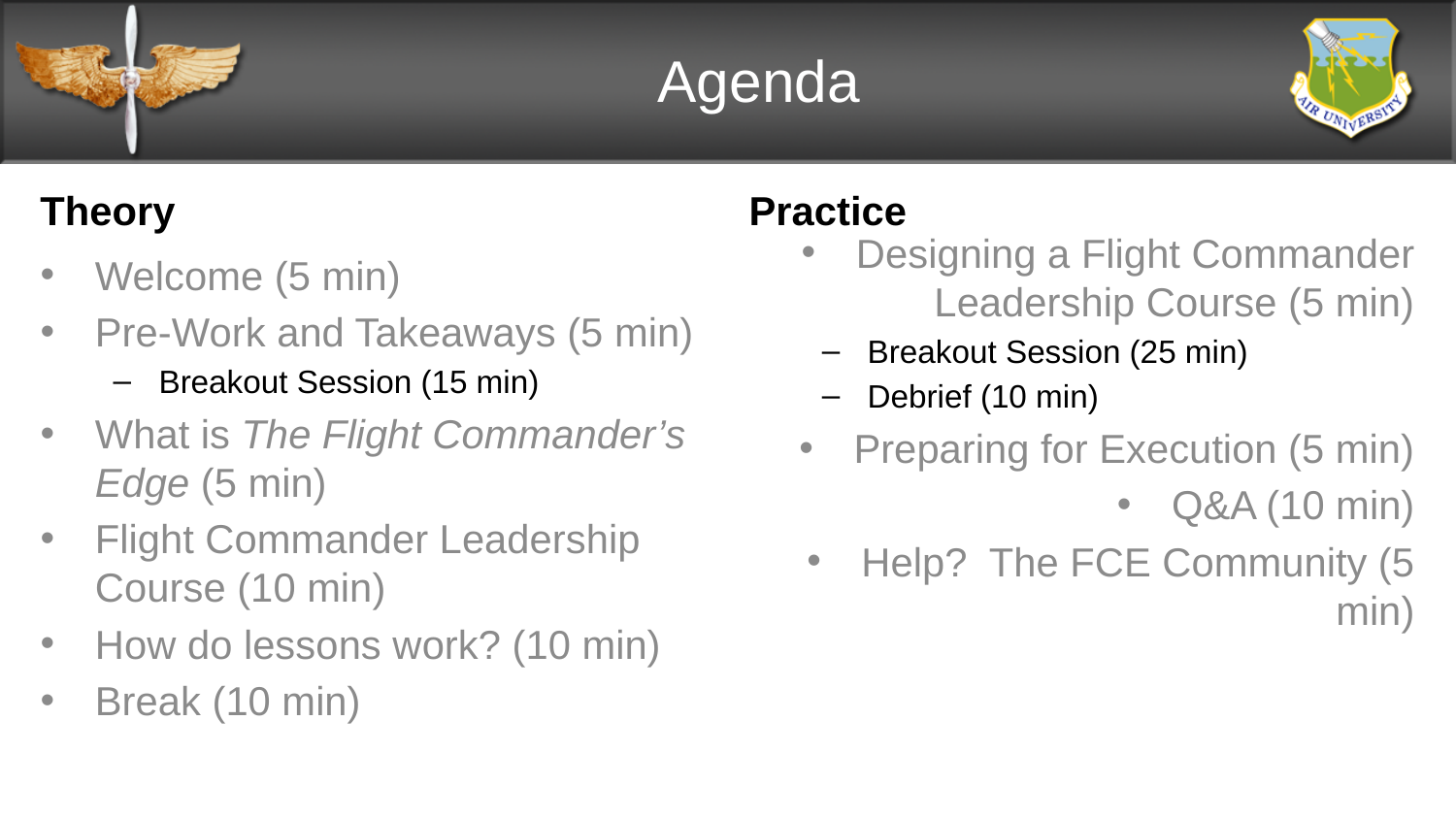

# Agenda
Theory
Practice
Welcome (5 min)
Pre-Work and Takeaways (5 min)
Breakout Session (15 min)
What is The Flight Commander’s Edge (5 min)
Flight Commander Leadership Course (10 min)
How do lessons work? (10 min)
Break (10 min)

Designing a Flight Commander Leadership Course (5 min)
Breakout Session (25 min)
Debrief (10 min)
Preparing for Execution (5 min)
Q&A (10 min)
Help?  The FCE Community (5 min)